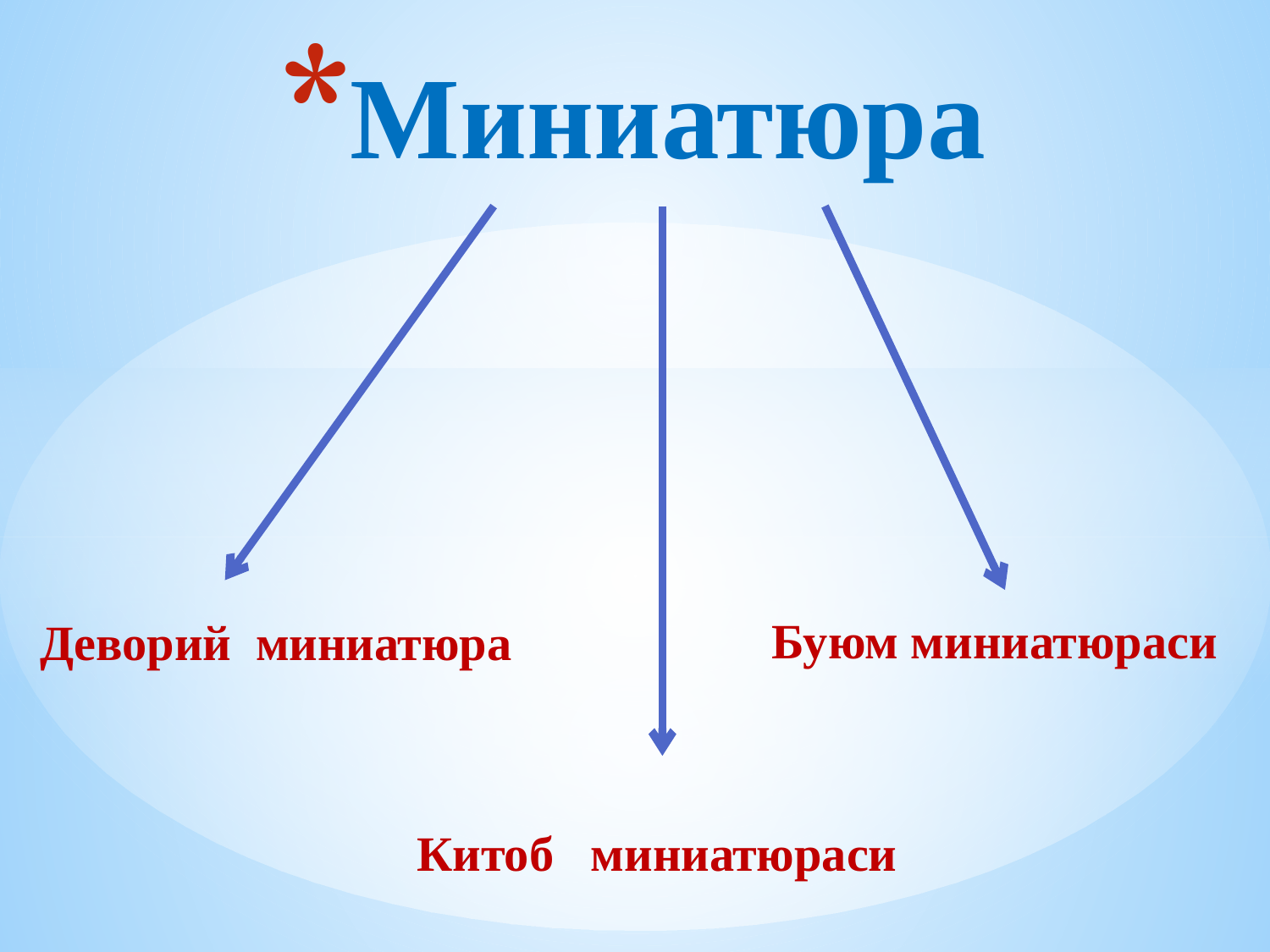

# Миниатюра
  Буюм миниатюраси
Деворий  миниатюра
      Китоб   миниатюраси